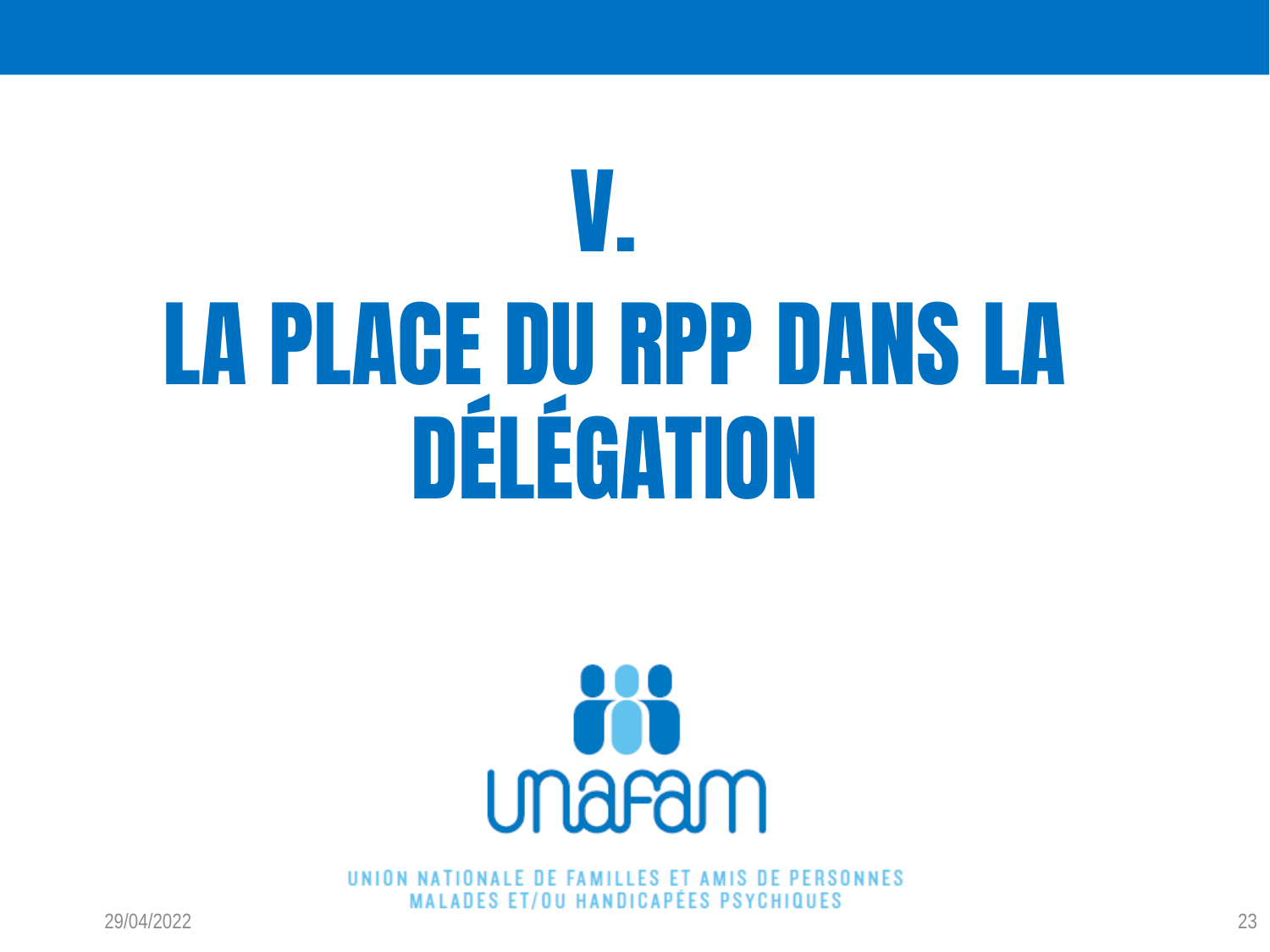

V.
La place du rpp dans la dÉLÉGATION
#
29/04/2022
23